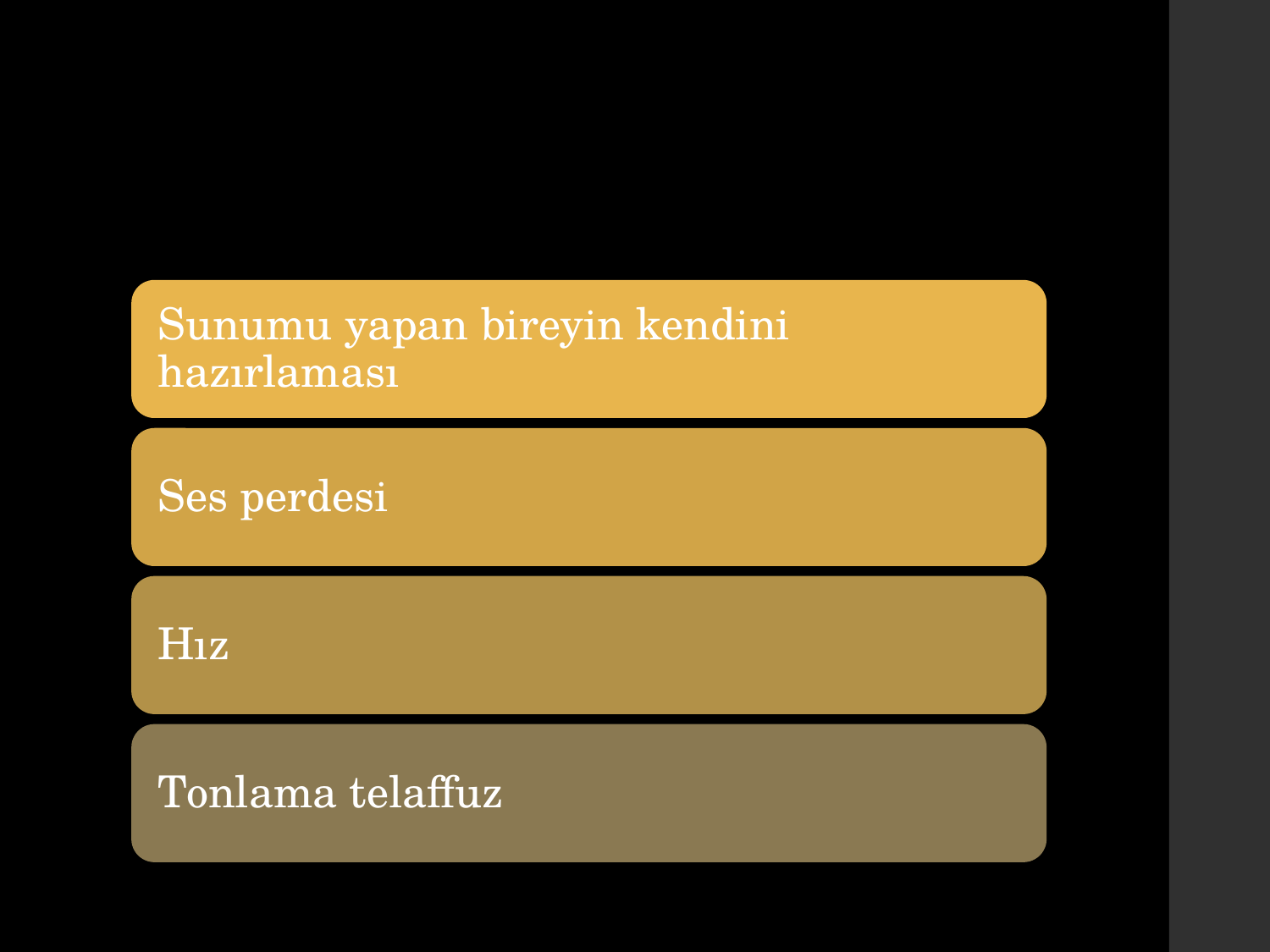

#
Sunumu yapan bireyin kendini hazırlaması
Ses perdesi
Hız
Tonlama telaffuz